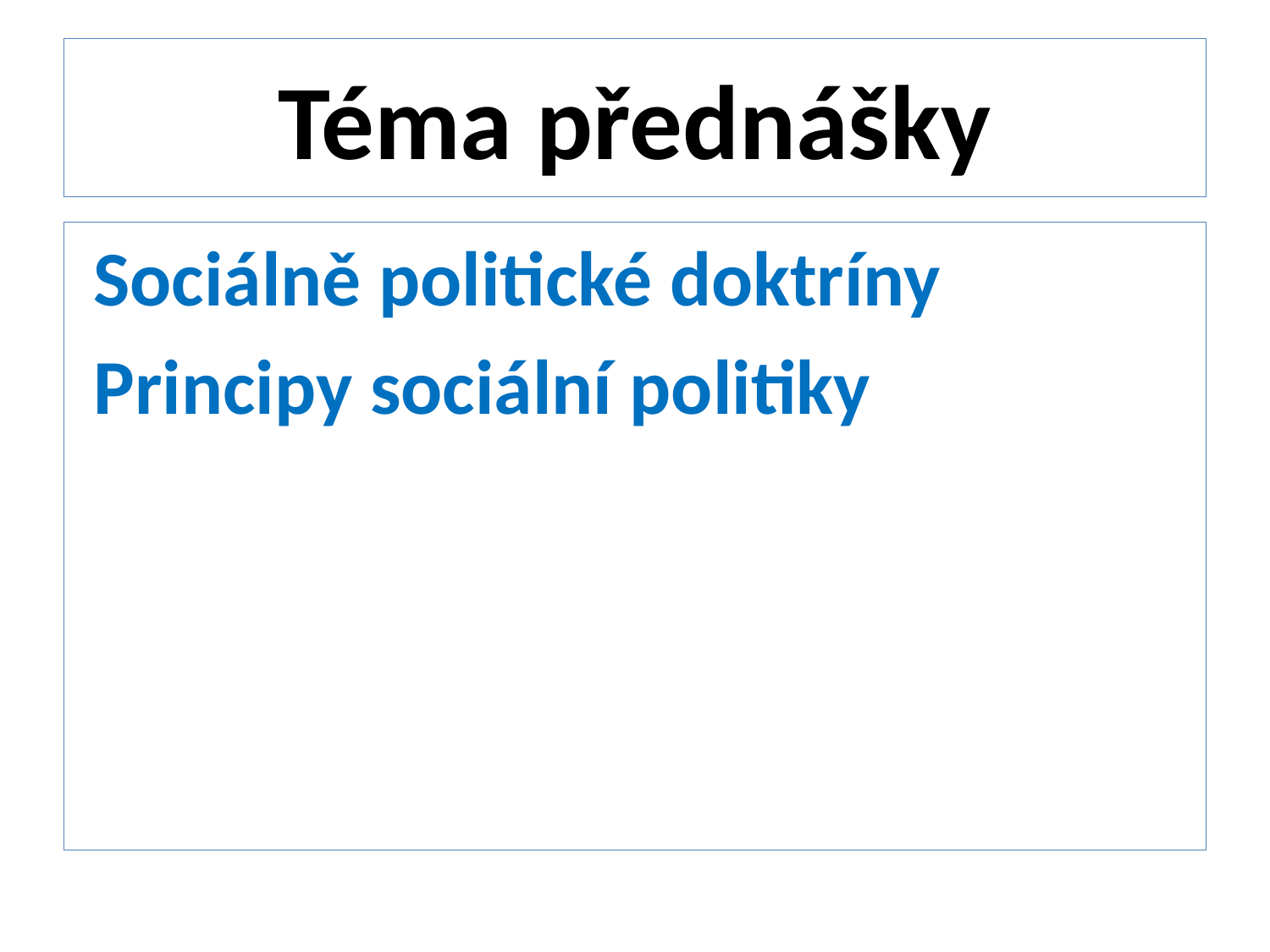

# Téma přednášky
 Sociálně politické doktríny
 Principy sociální politiky